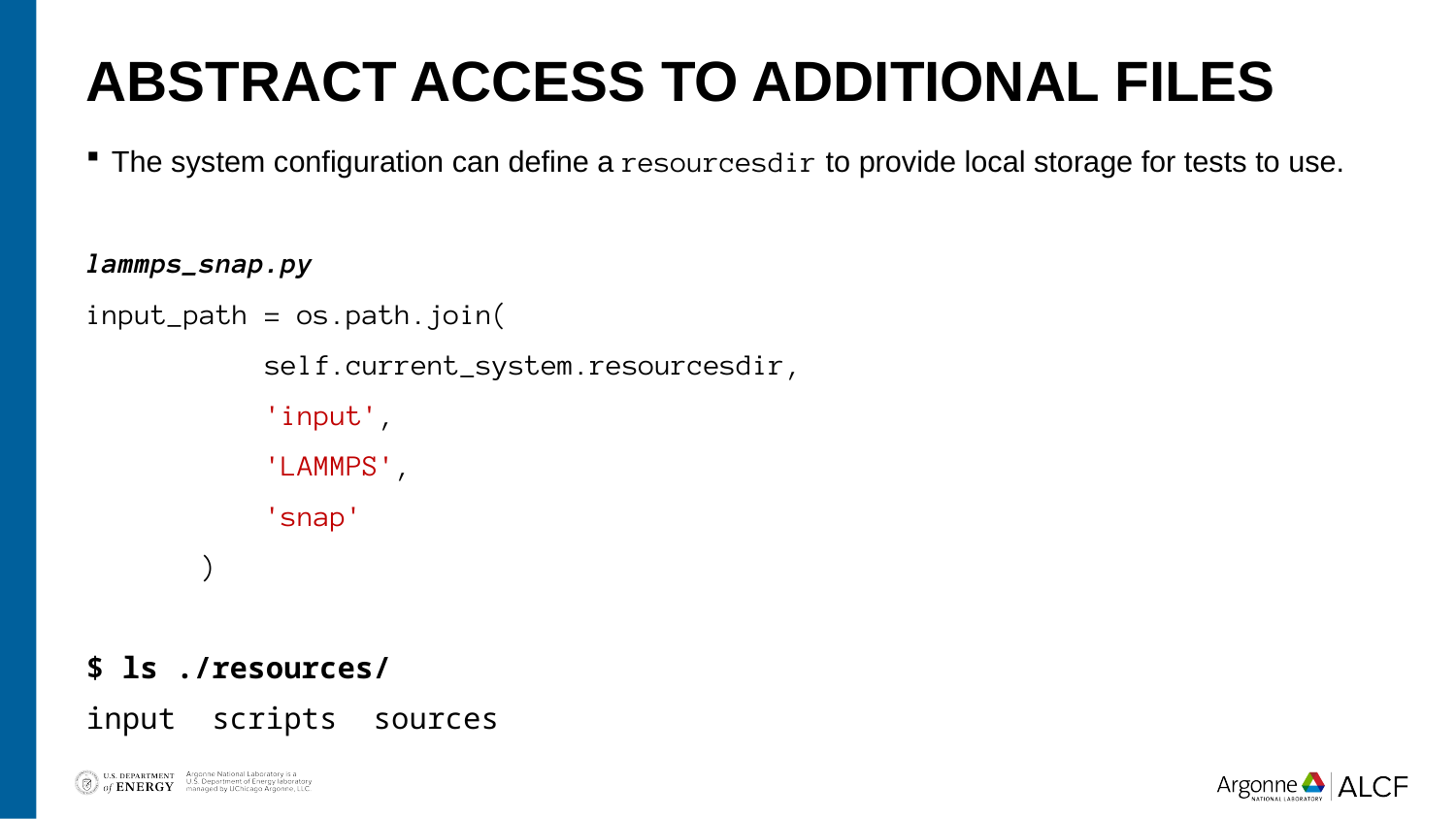

# Abstract access to Additional Files
The system configuration can define a resourcesdir to provide local storage for tests to use.

lammps_snap.py
input_path = os.path.join(
           self.current_system.resourcesdir,
           'input',
           'LAMMPS',
           'snap'
       )

$ ls ./resources/
input  scripts  sources